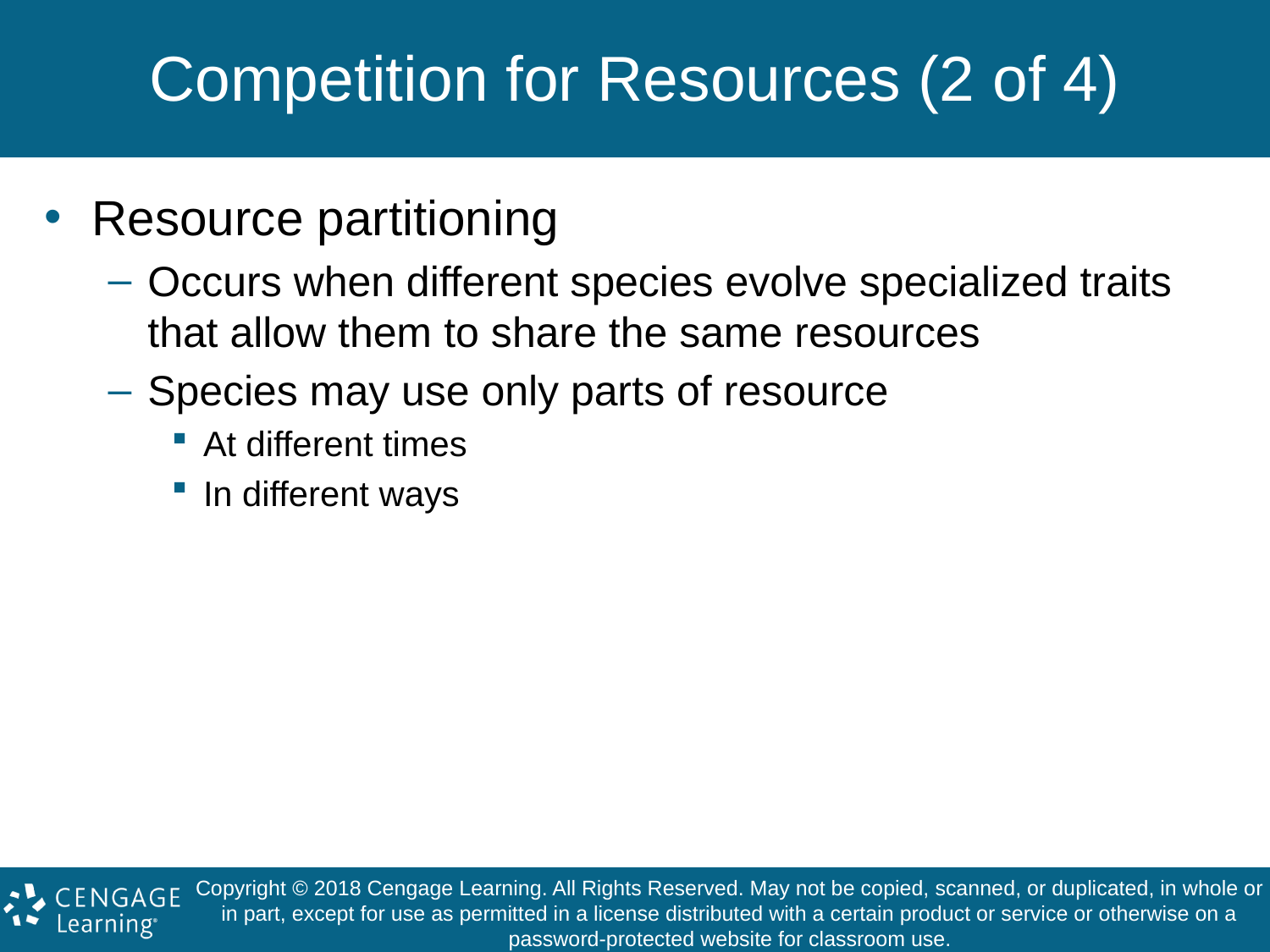

# Competition for Resources (2 of 4)
Resource partitioning
Occurs when different species evolve specialized traits that allow them to share the same resources
Species may use only parts of resource
At different times
In different ways